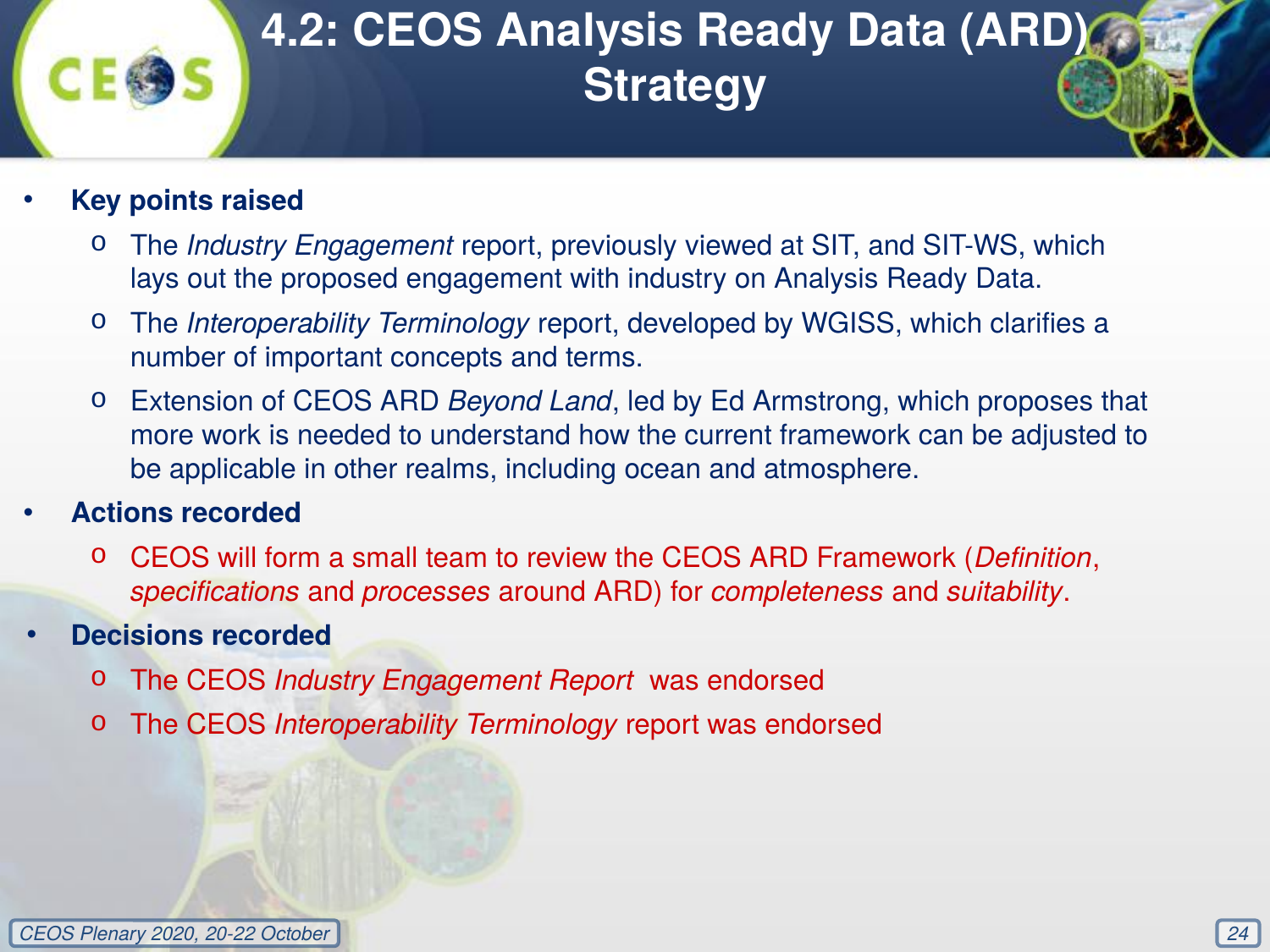

4.2: CEOS Analysis Ready Data (ARD) Strategy

(SIT Chair Team)
Key points raised
The Industry Engagement report, previously viewed at SIT, and SIT-WS, which lays out the proposed engagement with industry on Analysis Ready Data.
The Interoperability Terminology report, developed by WGISS, which clarifies a number of important concepts and terms.
Extension of CEOS ARD Beyond Land, led by Ed Armstrong, which proposes that more work is needed to understand how the current framework can be adjusted to be applicable in other realms, including ocean and atmosphere.
Actions recorded
CEOS will form a small team to review the CEOS ARD Framework (Definition, specifications and processes around ARD) for completeness and suitability.
Decisions recorded
The CEOS Industry Engagement Report  was endorsed
The CEOS Interoperability Terminology report was endorsed
24